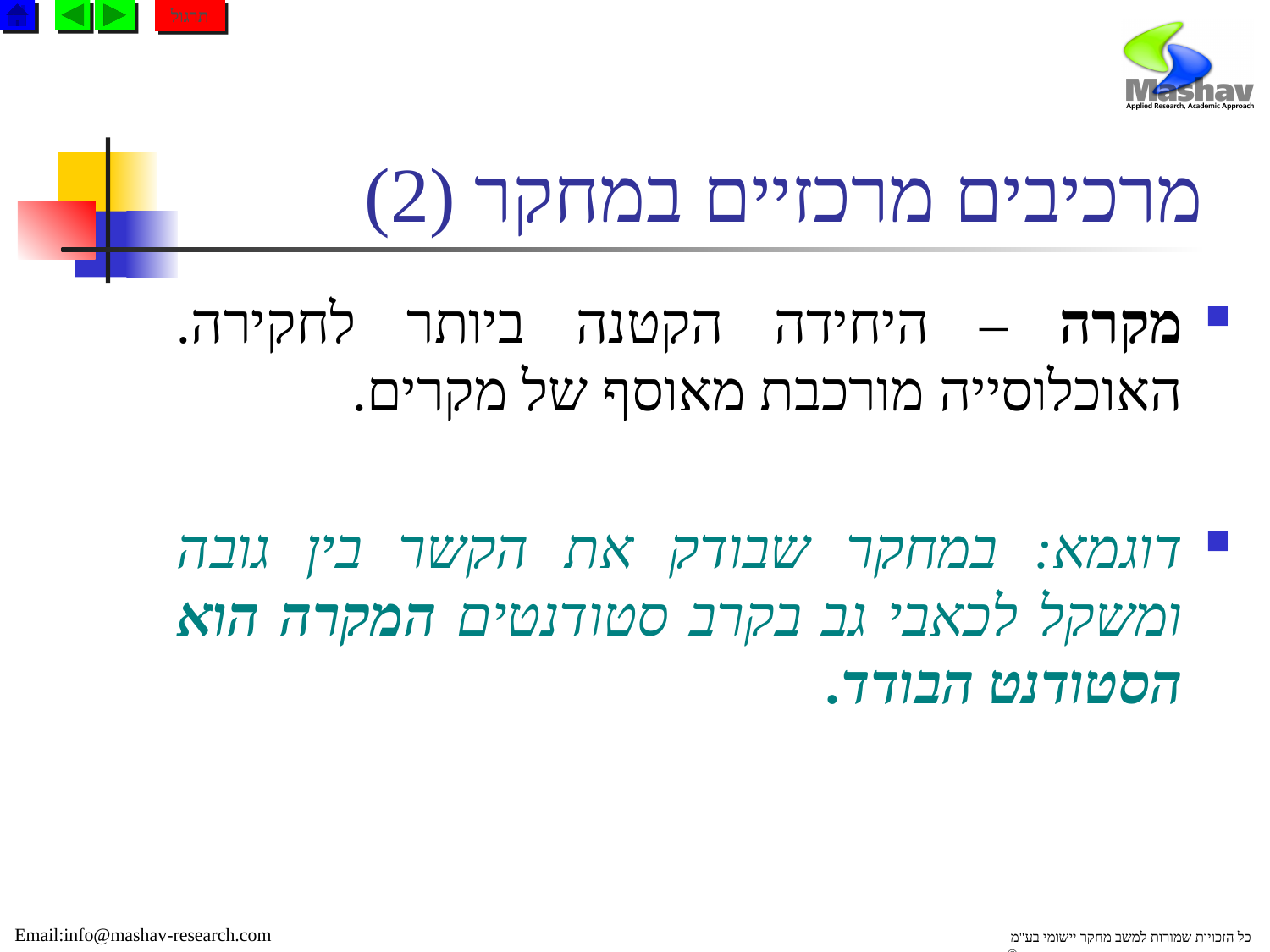

תרגול
# מרכיבים מרכזיים במחקר (2)
מקרה – היחידה הקטנה ביותר לחקירה. האוכלוסייה מורכבת מאוסף של מקרים.

דוגמא: במחקר שבודק את הקשר בין גובה ומשקל לכאבי גב בקרב סטודנטים המקרה הוא הסטודנט הבודד.